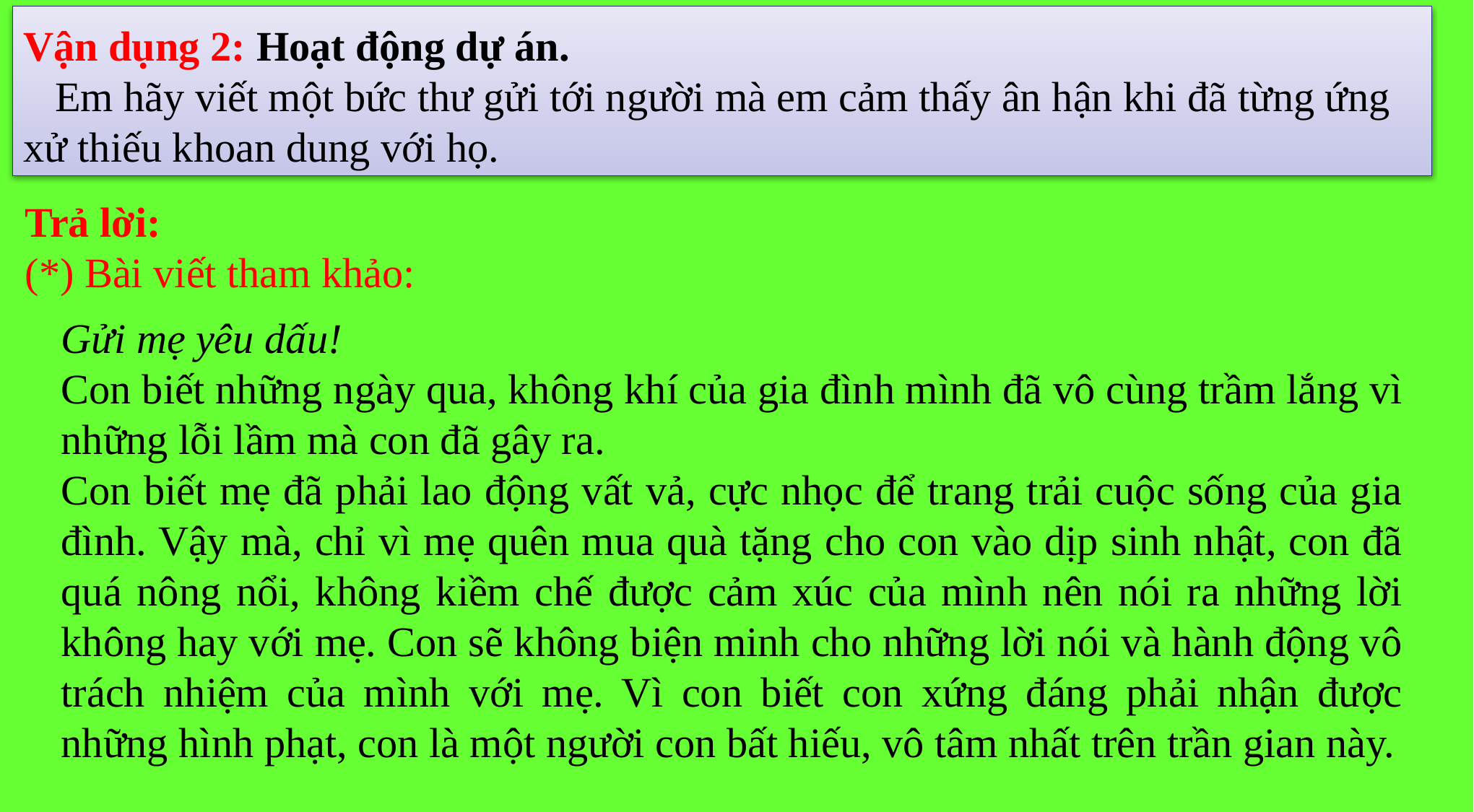

Vận dụng 2: Hoạt động dự án.
   Em hãy viết một bức thư gửi tới người mà em cảm thấy ân hận khi đã từng ứng xử thiếu khoan dung với họ.
Trả lời:
(*) Bài viết tham khảo:
Gửi mẹ yêu dấu!
Con biết những ngày qua, không khí của gia đình mình đã vô cùng trầm lắng vì những lỗi lầm mà con đã gây ra.
Con biết mẹ đã phải lao động vất vả, cực nhọc để trang trải cuộc sống của gia đình. Vậy mà, chỉ vì mẹ quên mua quà tặng cho con vào dịp sinh nhật, con đã quá nông nổi, không kiềm chế được cảm xúc của mình nên nói ra những lời không hay với mẹ. Con sẽ không biện minh cho những lời nói và hành động vô trách nhiệm của mình với mẹ. Vì con biết con xứng đáng phải nhận được những hình phạt, con là một người con bất hiếu, vô tâm nhất trên trần gian này.